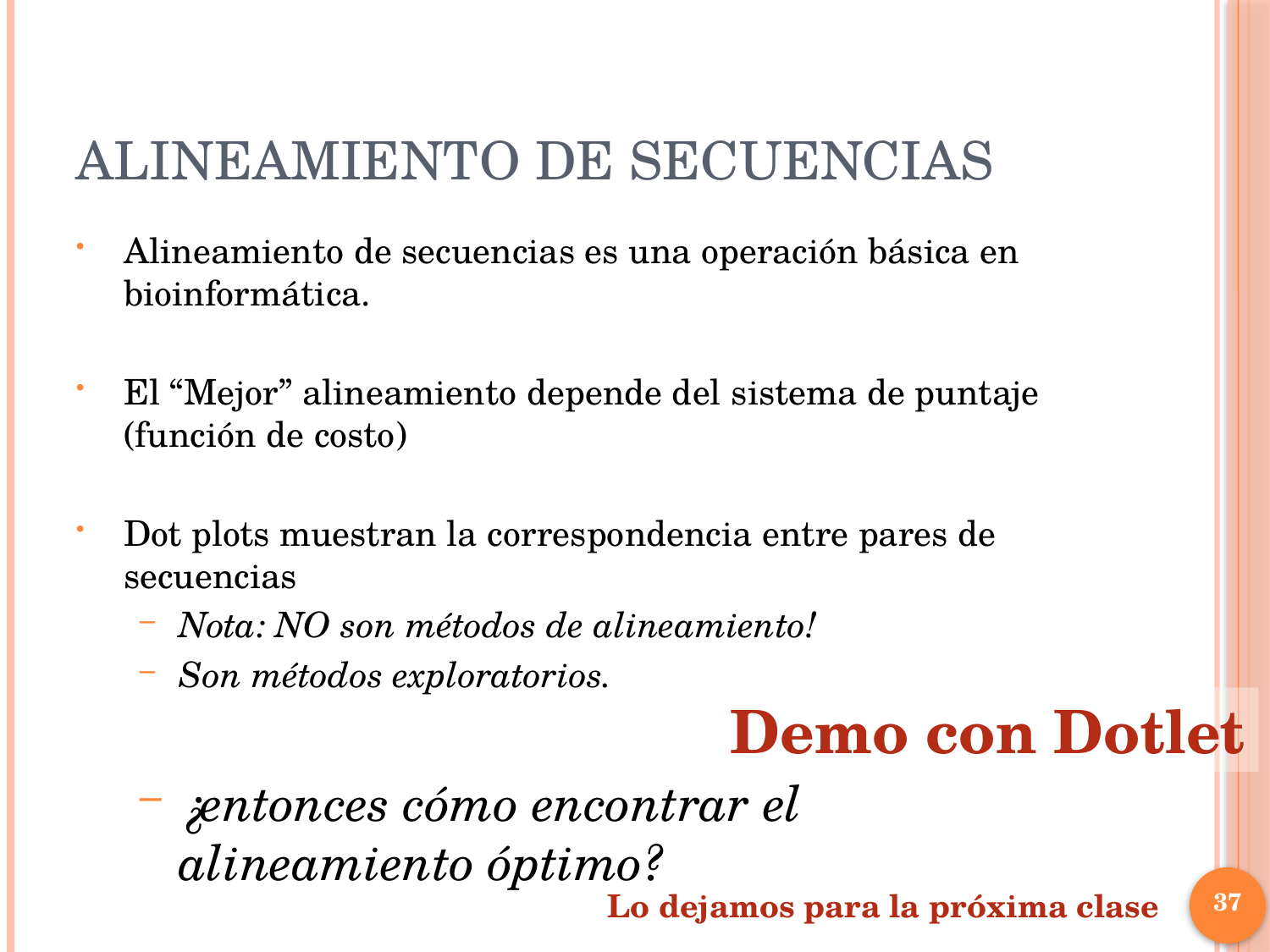

# Alineamiento de secuencias
Alineamiento de secuencias es una operación básica en bioinformática.

El “Mejor” alineamiento depende del sistema de puntaje (función de costo)

Dot plots muestran la correspondencia entre pares de secuencias
Nota: NO son métodos de alineamiento!
Son métodos exploratorios.

¿entonces cómo encontrar el alineamiento óptimo?

Demo con Dotlet
37
Lo dejamos para la próxima clase